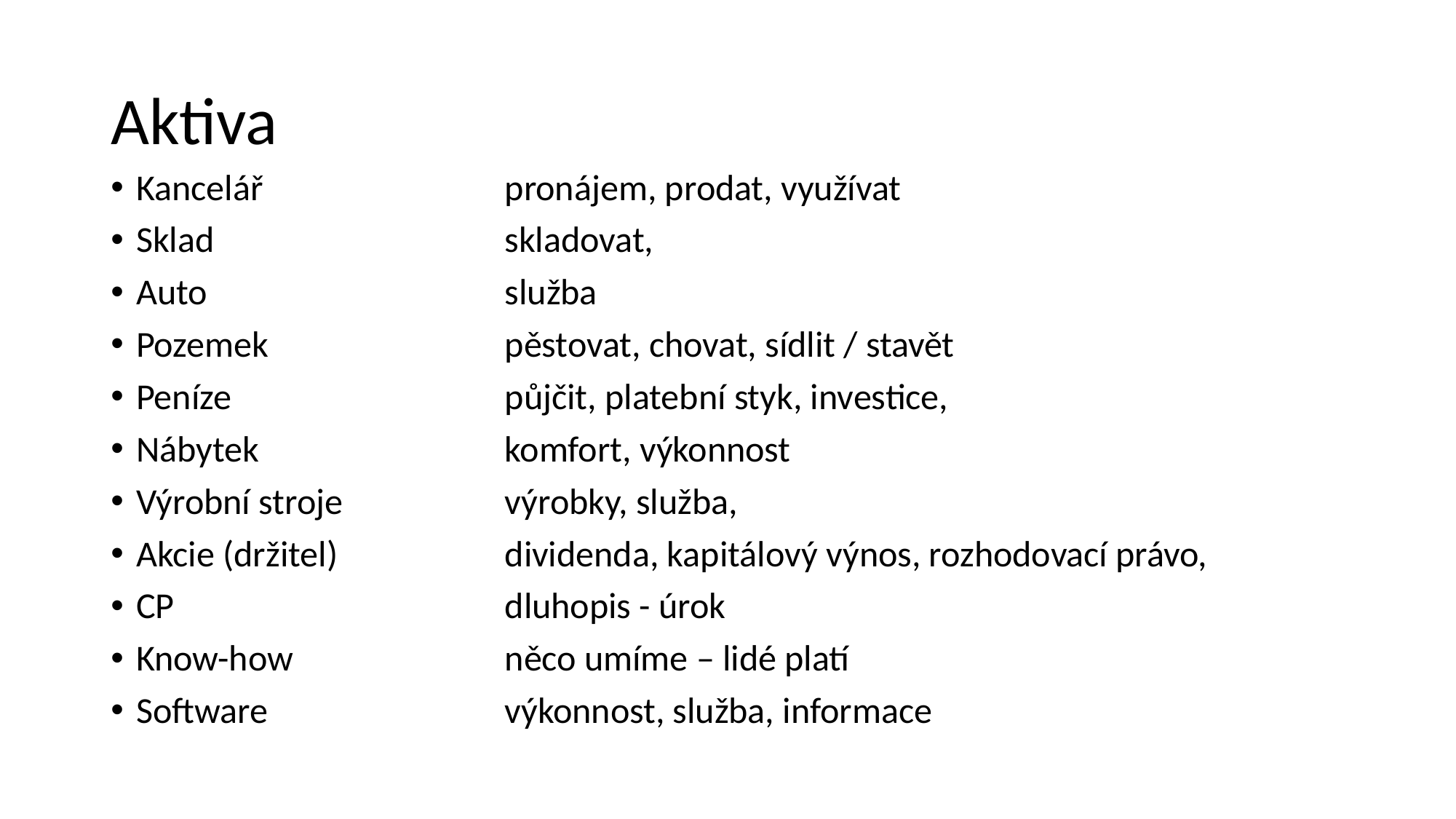

# Aktiva
Kancelář	pronájem, prodat, využívat
Sklad	skladovat,
Auto	služba
Pozemek	pěstovat, chovat, sídlit / stavět
Peníze	půjčit, platební styk, investice,
Nábytek	komfort, výkonnost
Výrobní stroje	výrobky, služba,
Akcie (držitel)	dividenda, kapitálový výnos, rozhodovací právo,
CP	dluhopis - úrok
Know-how	něco umíme – lidé platí
Software	výkonnost, služba, informace